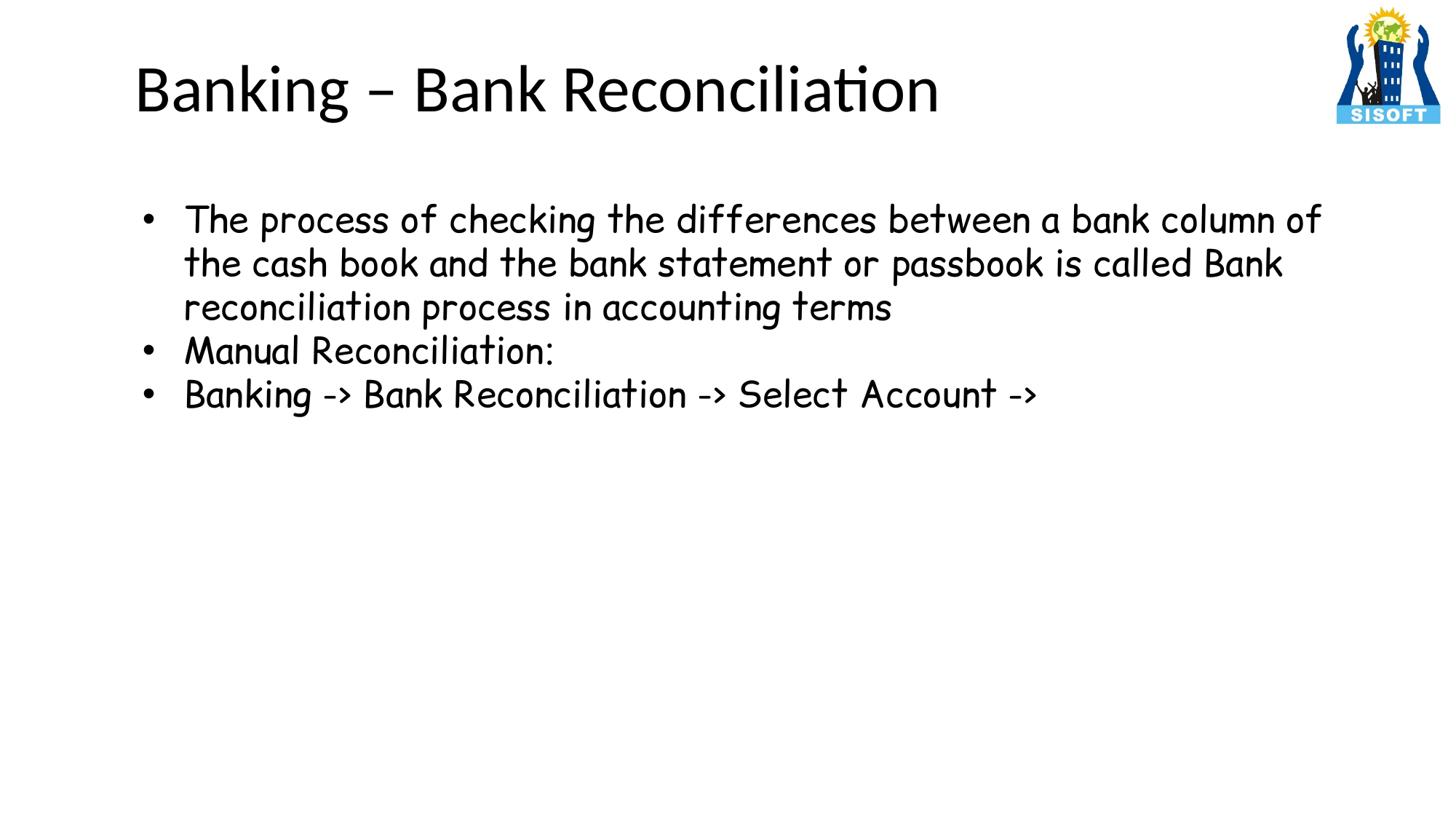

# Banking – Bank Reconciliation

The process of checking the differences between a bank column of the cash book and the bank statement or passbook is called Bank reconciliation process in accounting terms
Manual Reconciliation:
Banking -> Bank Reconciliation -> Select Account ->